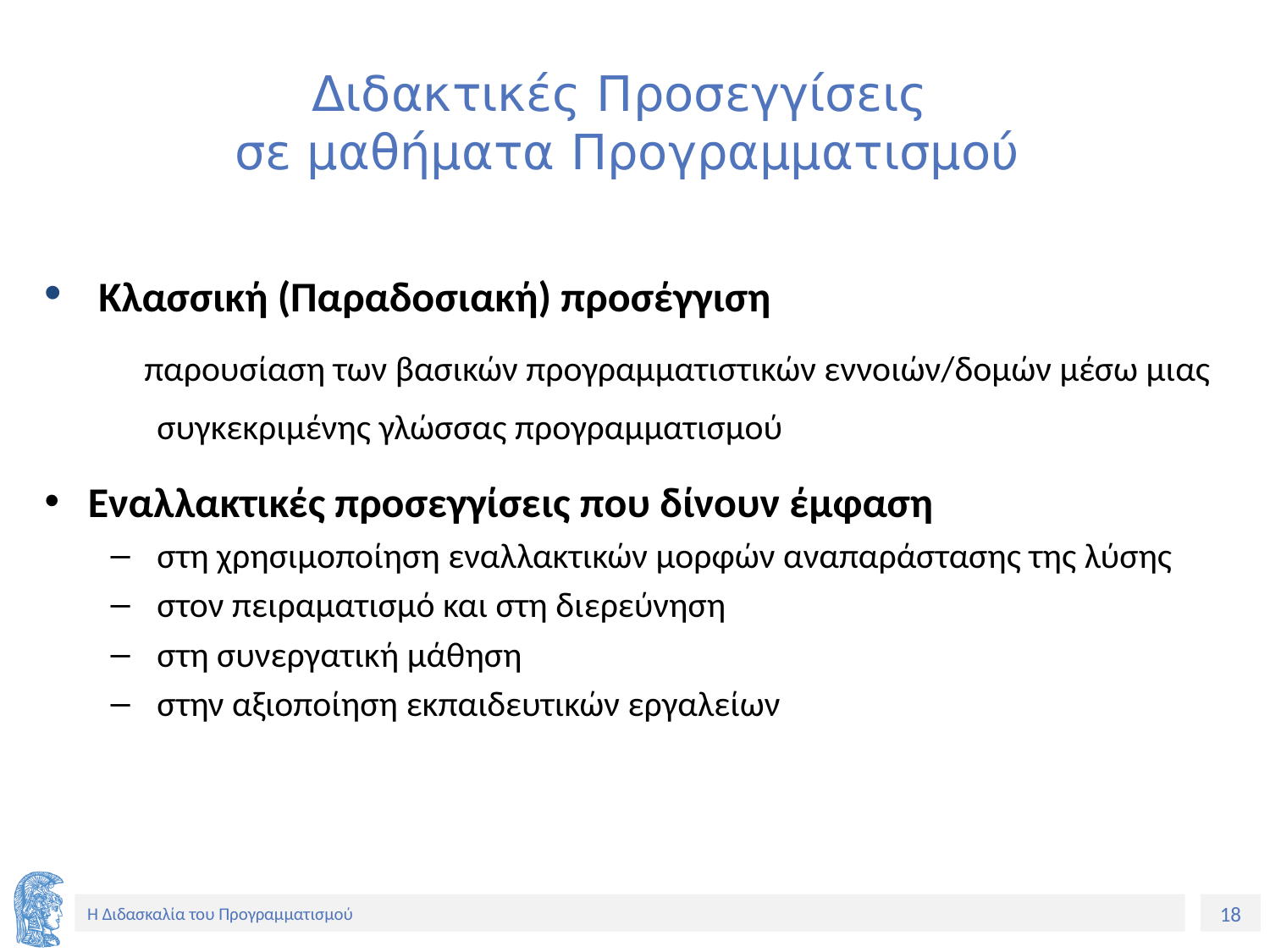

# Διδακτικές Προσεγγίσεις σε μαθήματα Προγραμματισμού
   Κλασσική (Παραδοσιακή) προσέγγιση
   παρουσίαση των βασικών προγραμματιστικών εννοιών/δομών μέσω μιας συγκεκριμένης γλώσσας προγραμματισμού
   Εναλλακτικές προσεγγίσεις που δίνουν έμφαση
στη χρησιμοποίηση εναλλακτικών μορφών αναπαράστασης της λύσης
στον πειραματισμό και στη διερεύνηση
στη συνεργατική μάθηση
στην αξιοποίηση εκπαιδευτικών εργαλείων